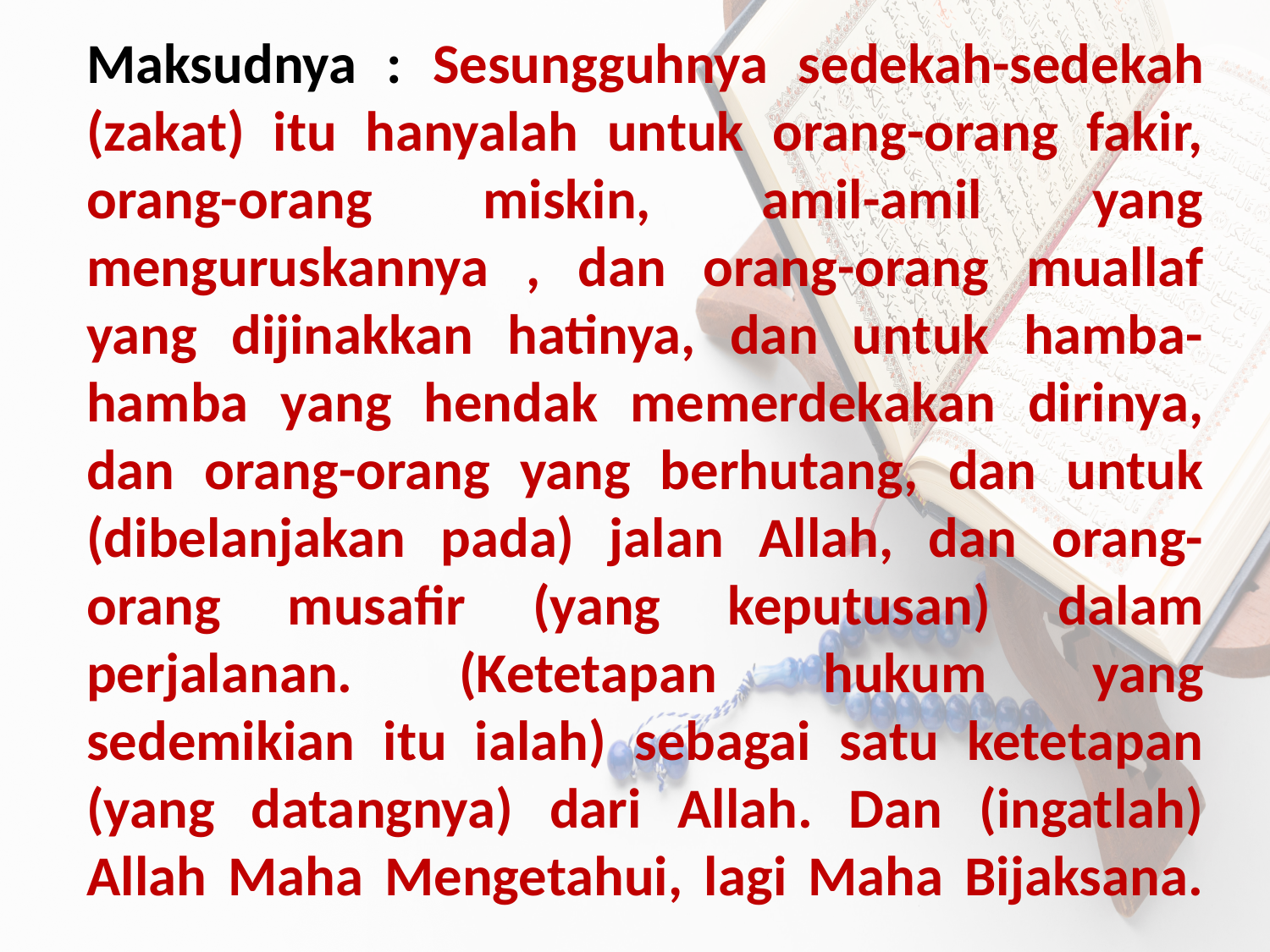

Maksudnya : Sesungguhnya sedekah-sedekah (zakat) itu hanyalah untuk orang-orang fakir, orang-orang miskin, amil-amil yang menguruskannya , dan orang-orang muallaf yang dijinakkan hatinya, dan untuk hamba-hamba yang hendak memerdekakan dirinya, dan orang-orang yang berhutang, dan untuk (dibelanjakan pada) jalan Allah, dan orang-orang musafir (yang keputusan) dalam perjalanan. (Ketetapan hukum yang sedemikian itu ialah) sebagai satu ketetapan (yang datangnya) dari Allah. Dan (ingatlah) Allah Maha Mengetahui, lagi Maha Bijaksana.